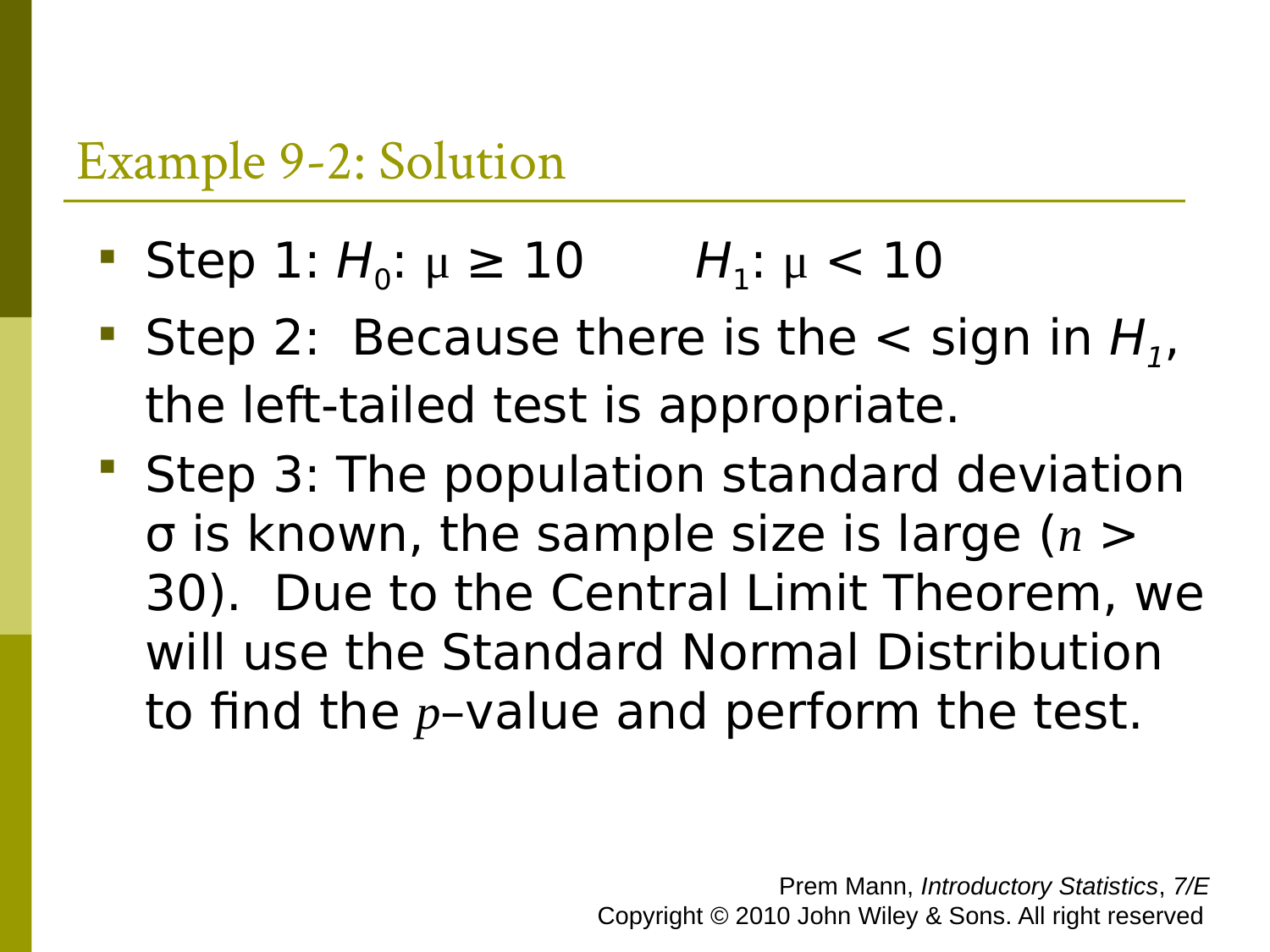

# Example 9-2: Solution
Step 1: H0: μ ≥ 10       H1: μ < 10
Step 2:  Because there is the < sign in H1, the left-tailed test is appropriate.
Step 3: The population standard deviation σ is known, the sample size is large (n > 30).  Due to the Central Limit Theorem, we will use the Standard Normal Distribution to find the p–value and perform the test.
                          Prem Mann, Introductory Statistics, 7/E Copyright © 2010 John Wiley & Sons. All right reserved